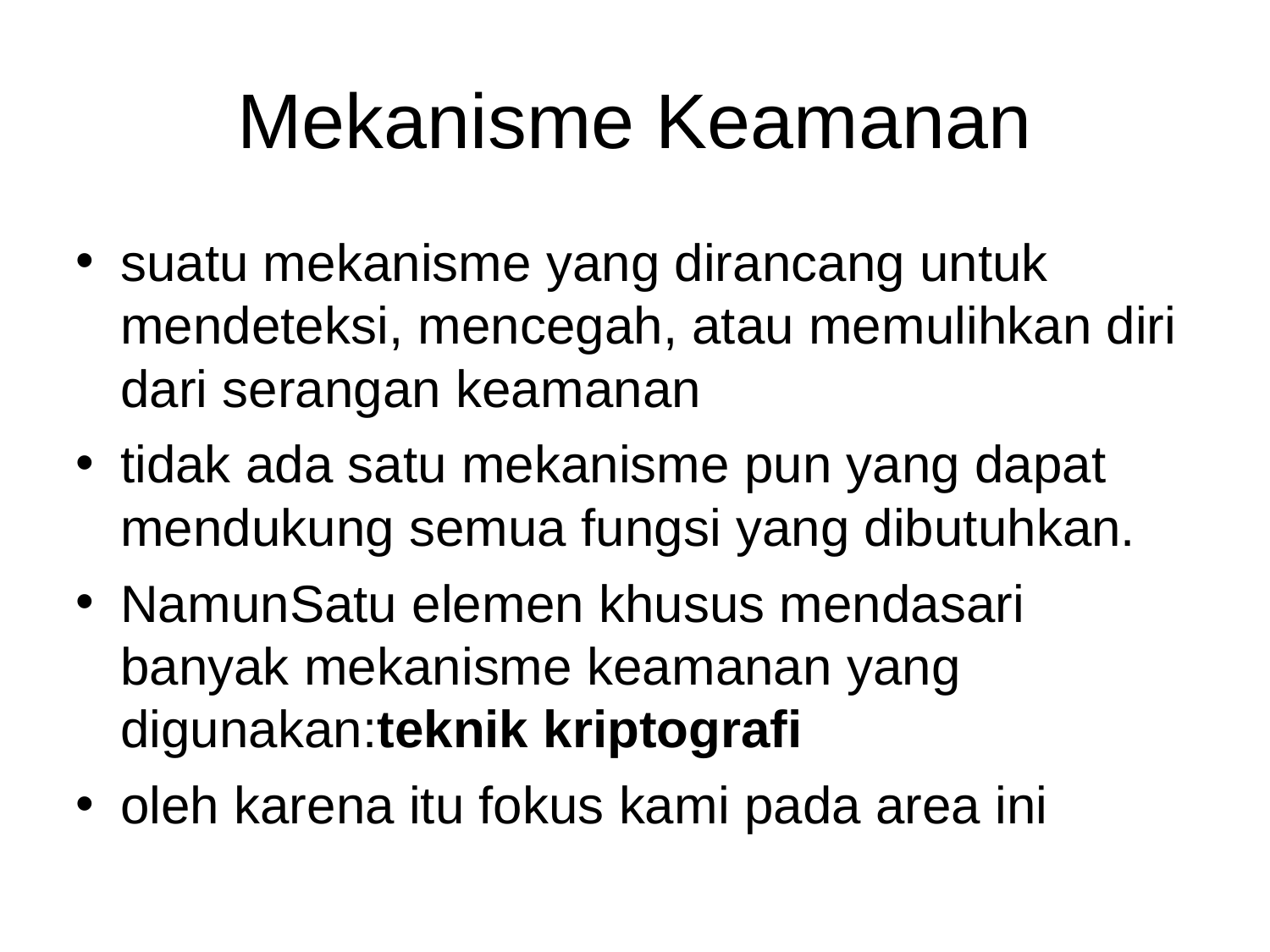

Mekanisme Keamanan
suatu mekanisme yang dirancang untuk mendeteksi, mencegah, atau memulihkan diri dari serangan keamanan
tidak ada satu mekanisme pun yang dapat mendukung semua fungsi yang dibutuhkan.
NamunSatu elemen khusus mendasari banyak mekanisme keamanan yang digunakan:teknik kriptografi
oleh karena itu fokus kami pada area ini